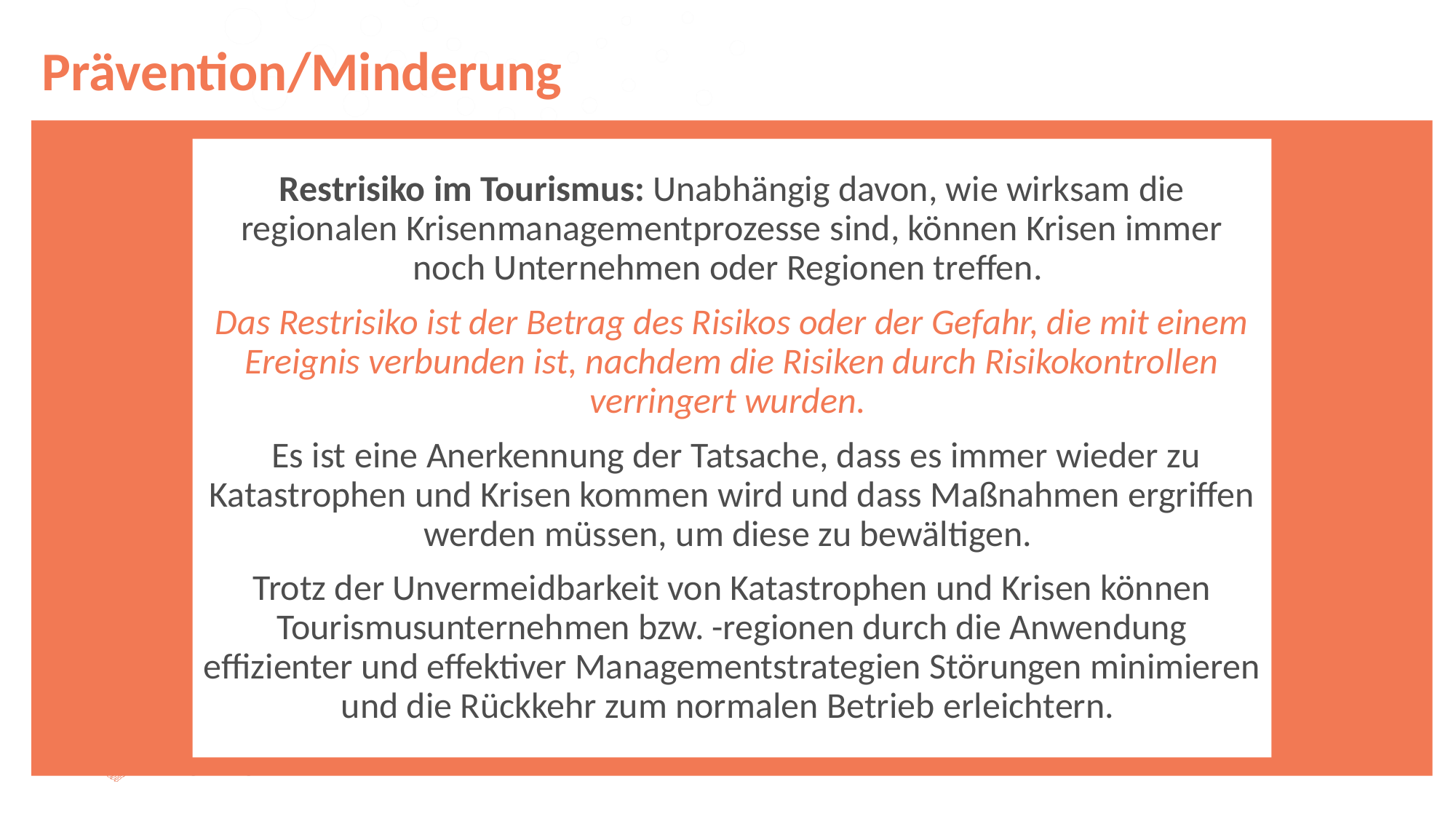

Prävention/Minderung

Restrisiko im Tourismus: Unabhängig davon, wie wirksam die regionalen Krisenmanagementprozesse sind, können Krisen immer noch Unternehmen oder Regionen treffen.
Das Restrisiko ist der Betrag des Risikos oder der Gefahr, die mit einem Ereignis verbunden ist, nachdem die Risiken durch Risikokontrollen verringert wurden.
 Es ist eine Anerkennung der Tatsache, dass es immer wieder zu Katastrophen und Krisen kommen wird und dass Maßnahmen ergriffen werden müssen, um diese zu bewältigen.
Trotz der Unvermeidbarkeit von Katastrophen und Krisen können Tourismusunternehmen bzw. -regionen durch die Anwendung effizienter und effektiver Managementstrategien Störungen minimieren und die Rückkehr zum normalen Betrieb erleichtern.